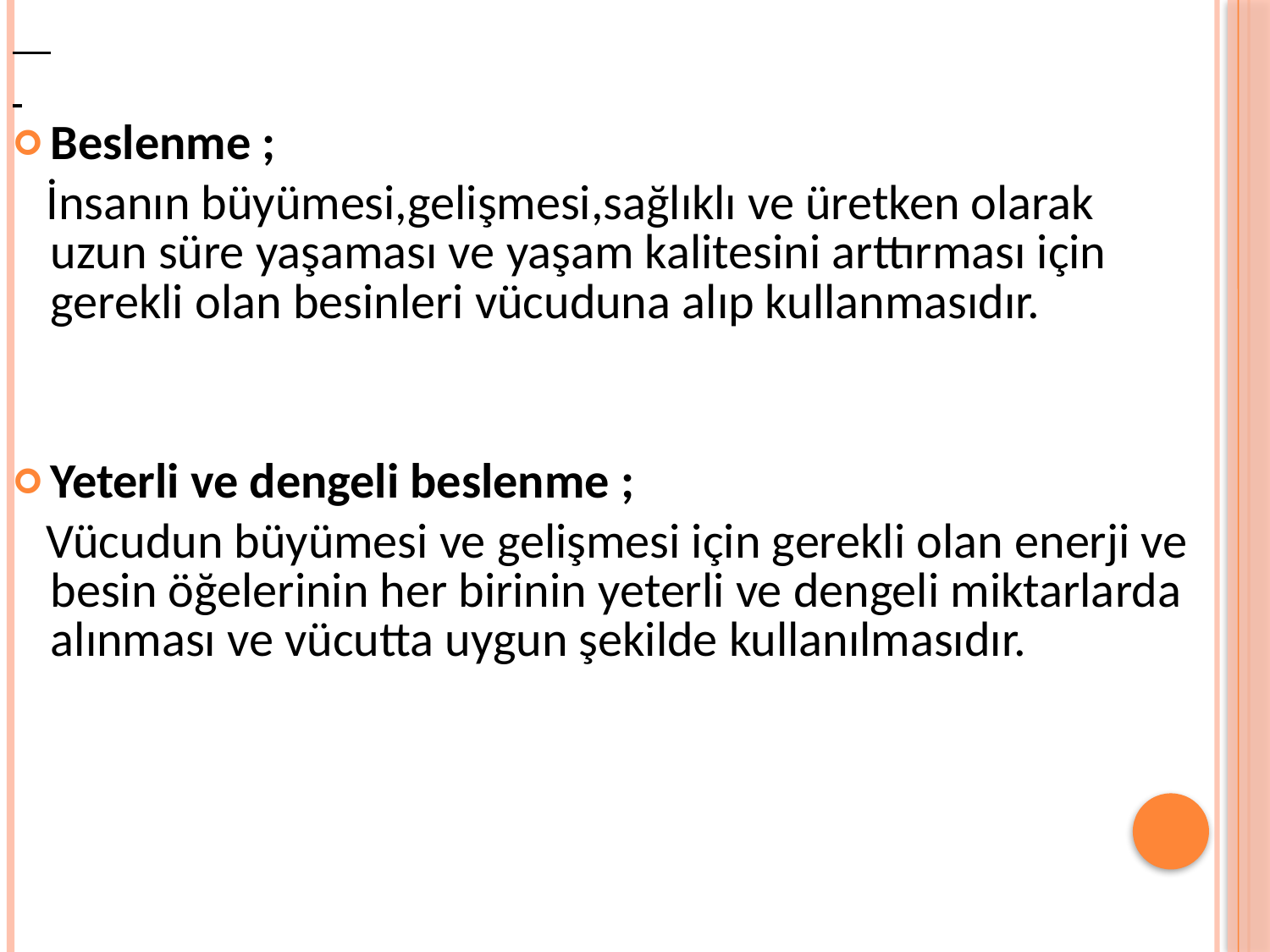

Beslenme ;
   İnsanın büyümesi,gelişmesi,sağlıklı ve üretken olarak uzun süre yaşaması ve yaşam kalitesini arttırması için gerekli olan besinleri vücuduna alıp kullanmasıdır.

Yeterli ve dengeli beslenme ;
   Vücudun büyümesi ve gelişmesi için gerekli olan enerji ve besin öğelerinin her birinin yeterli ve dengeli miktarlarda alınması ve vücutta uygun şekilde kullanılmasıdır.